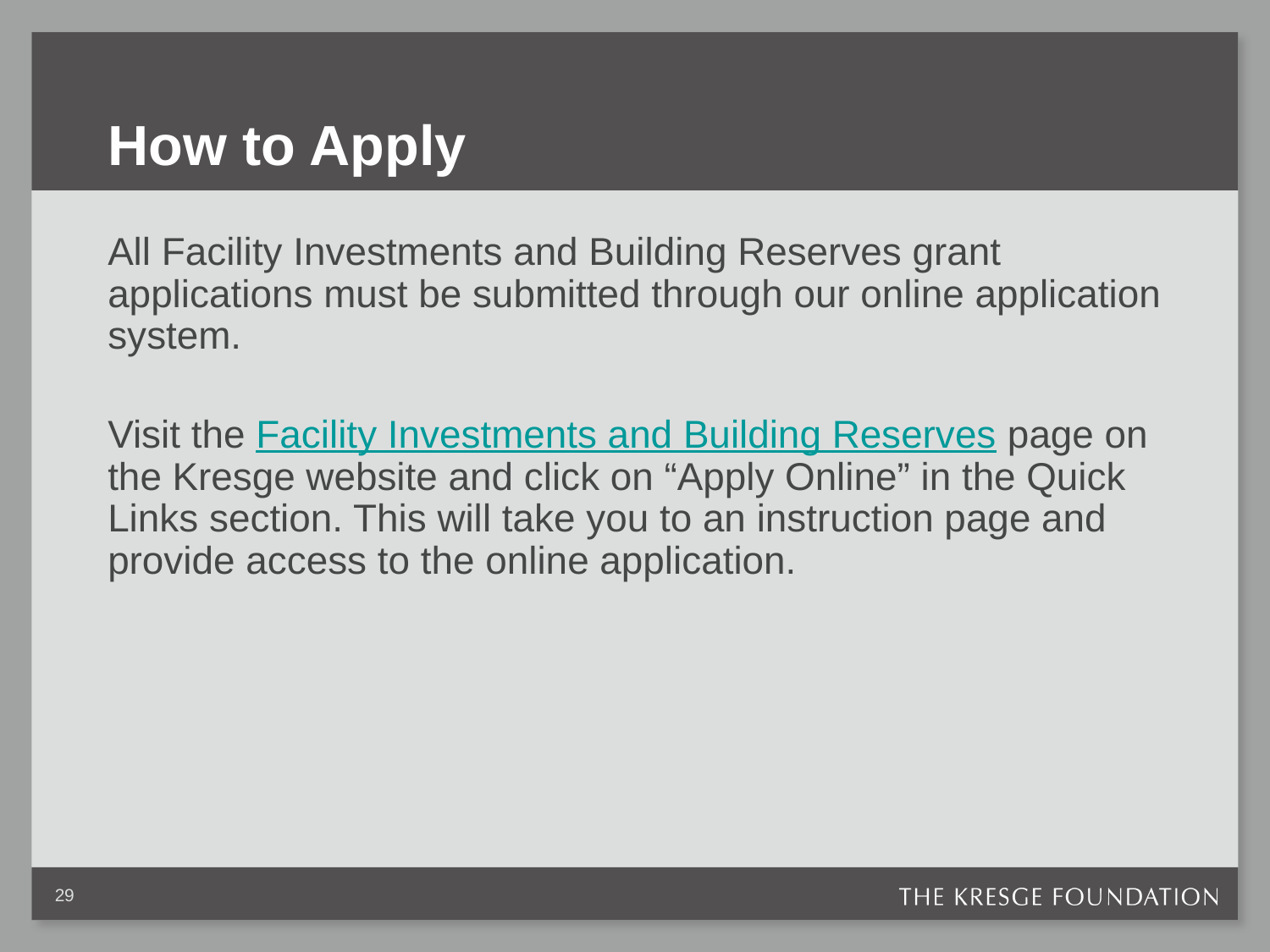

# How to Apply
All Facility Investments and Building Reserves grant applications must be submitted through our online application system.

Visit the Facility Investments and Building Reserves page on the Kresge website and click on “Apply Online” in the Quick Links section. This will take you to an instruction page and provide access to the online application.

29